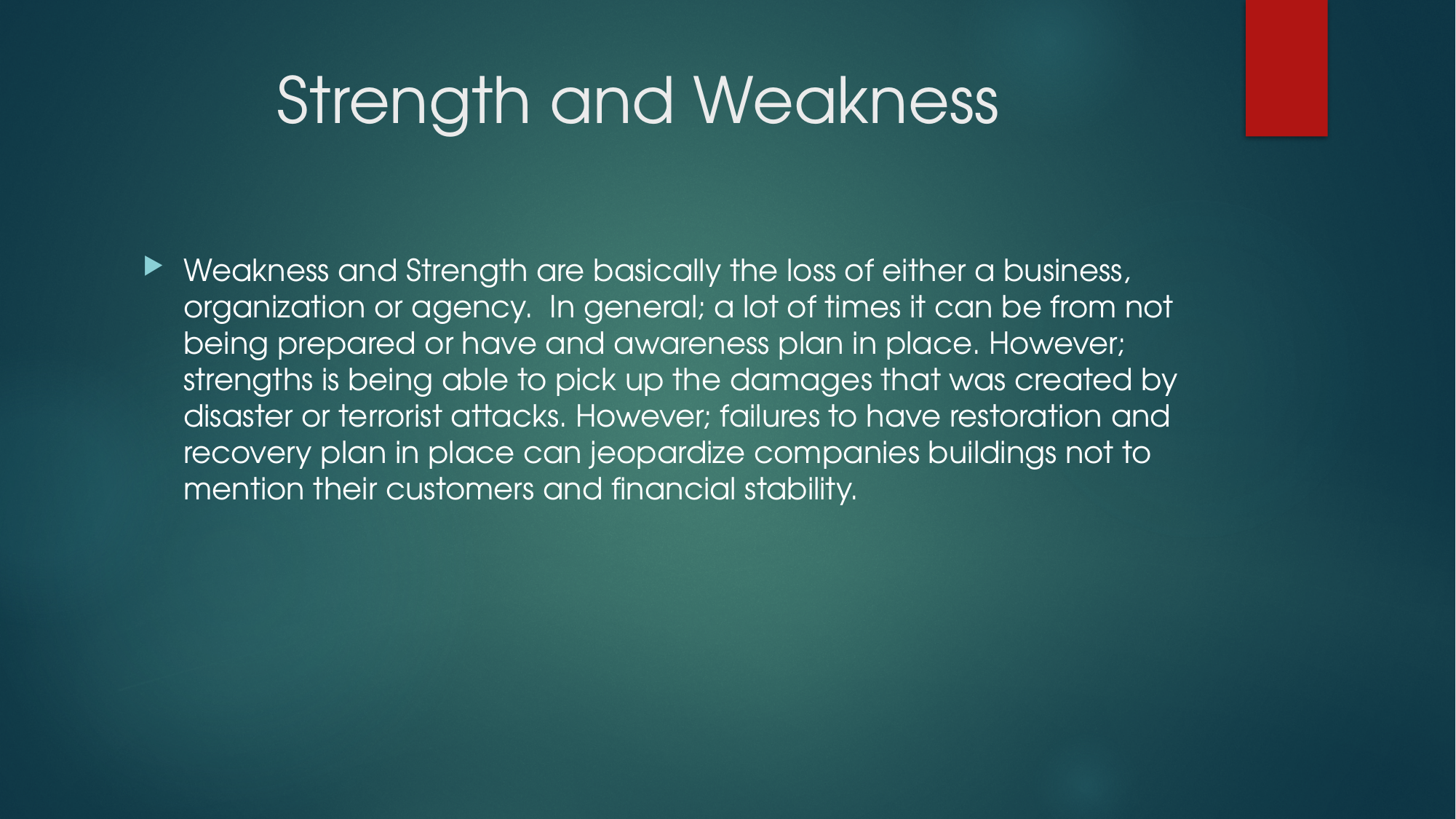

# Strength and Weakness
Weakness and Strength are basically the loss of either a business, organization or agency.  In general; a lot of times it can be from not being prepared or have and awareness plan in place. However; strengths is being able to pick up the damages that was created by disaster or terrorist attacks. However; failures to have restoration and recovery plan in place can jeopardize companies buildings not to mention their customers and financial stability.